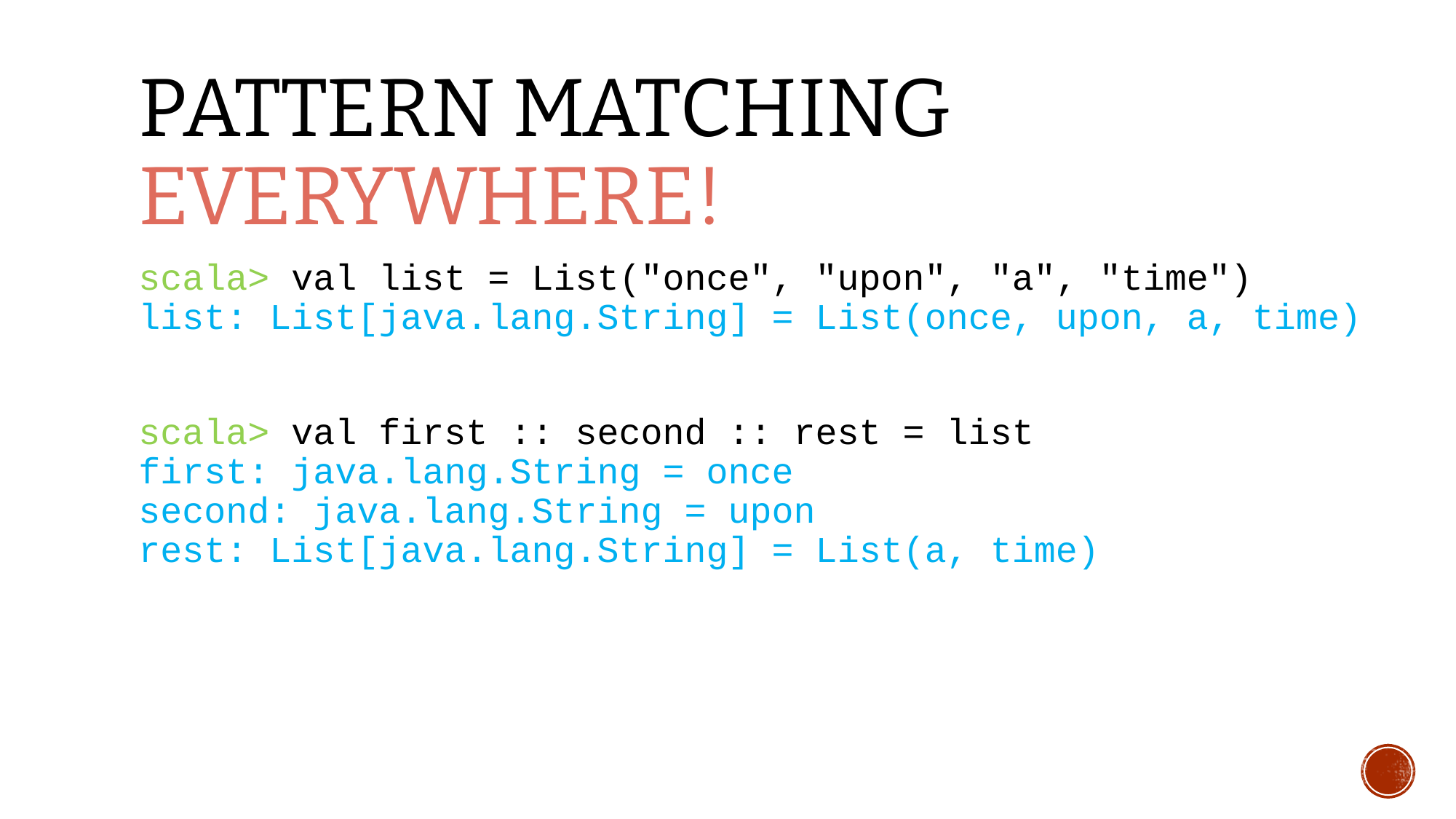

# Pattern matching everywhere!
scala> val list = List("once", "upon", "a", "time")
list: List[java.lang.String] = List(once, upon, a, time)

scala> val first :: second :: rest = list
first: java.lang.String = once
second: java.lang.String = upon
rest: List[java.lang.String] = List(a, time)